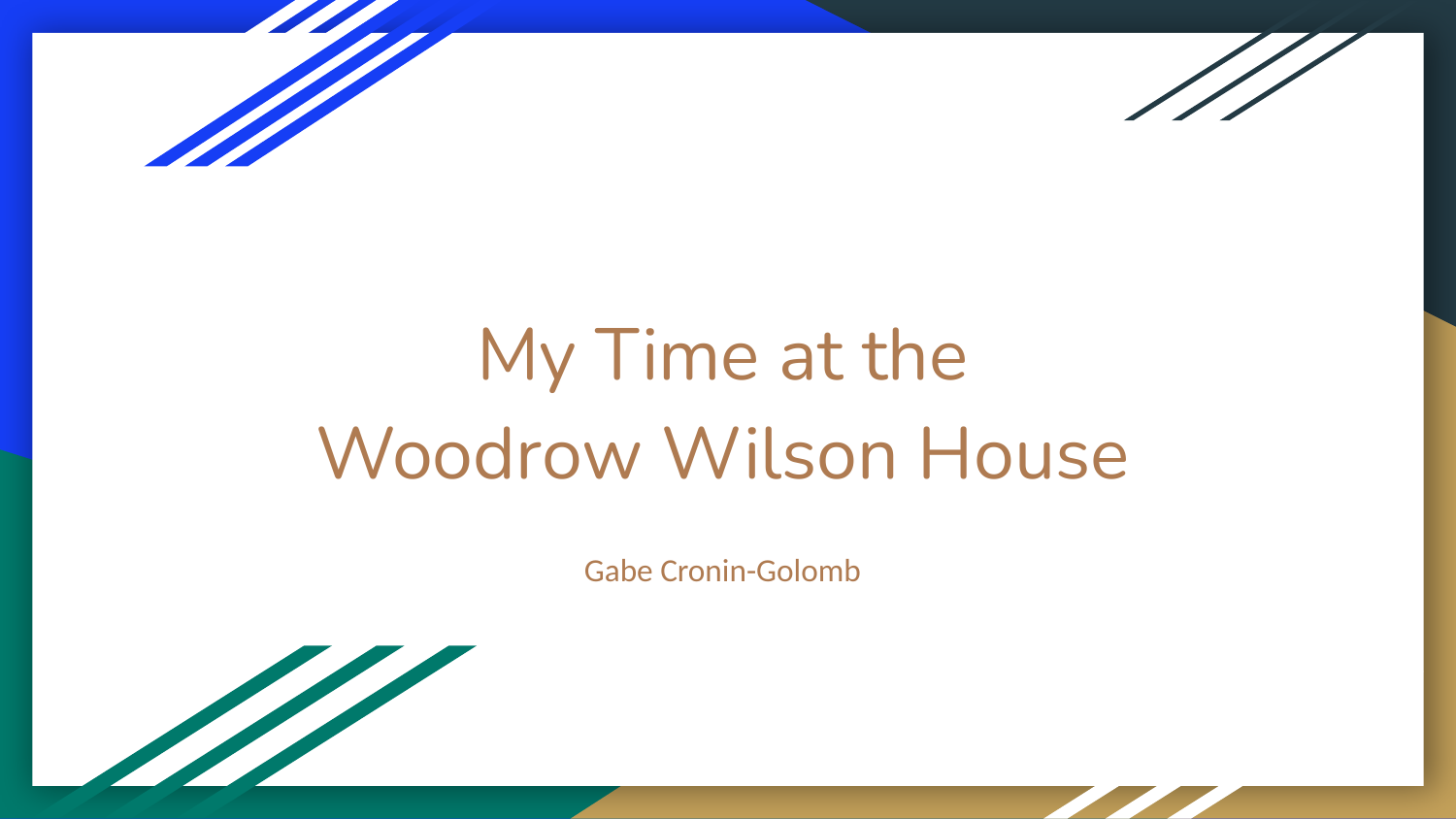

# My Time at the Woodrow Wilson House
Gabe Cronin-Golomb